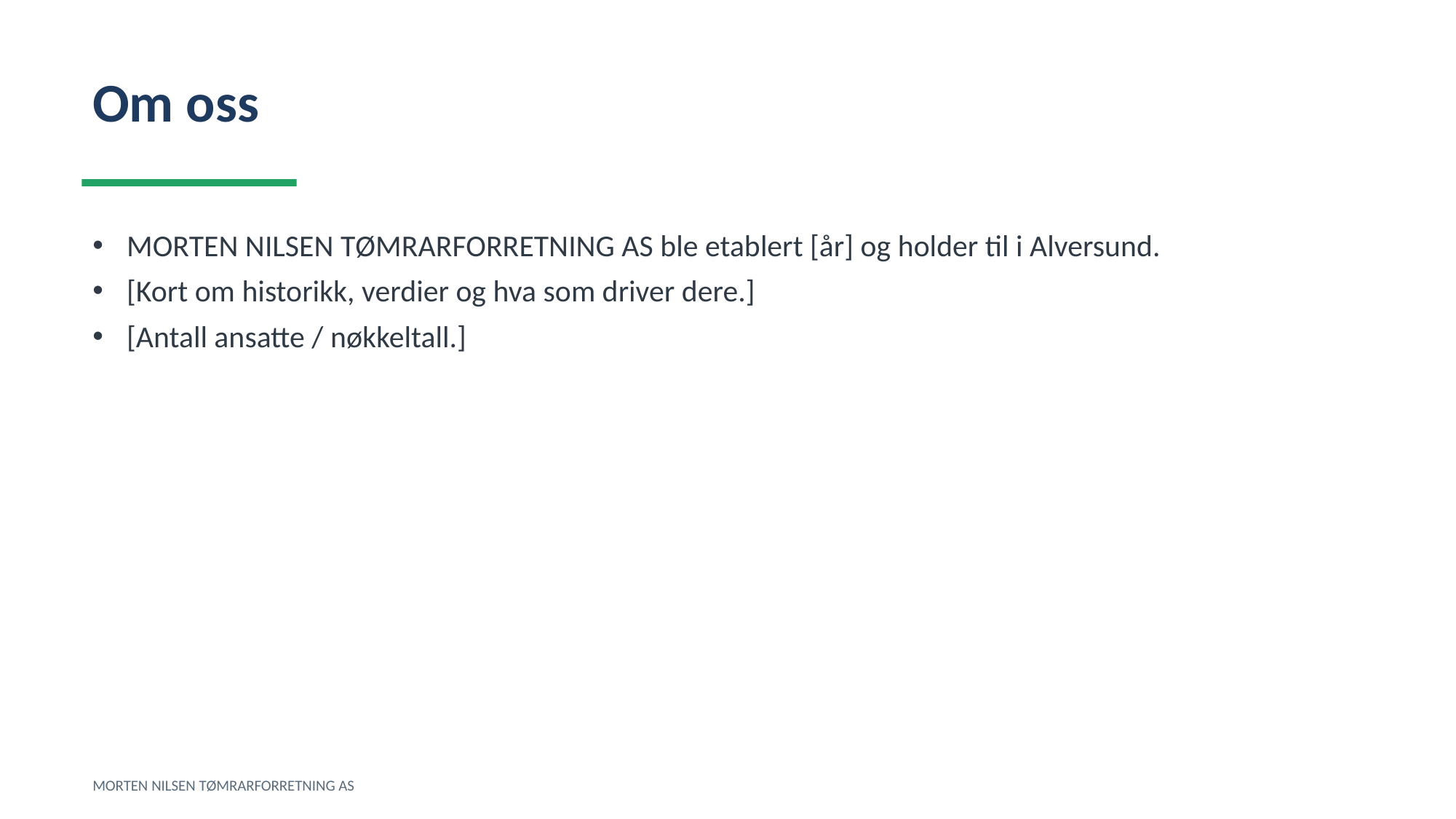

Om oss

MORTEN NILSEN TØMRARFORRETNING AS ble etablert [år] og holder til i Alversund.
[Kort om historikk, verdier og hva som driver dere.]
[Antall ansatte / nøkkeltall.]
MORTEN NILSEN TØMRARFORRETNING AS